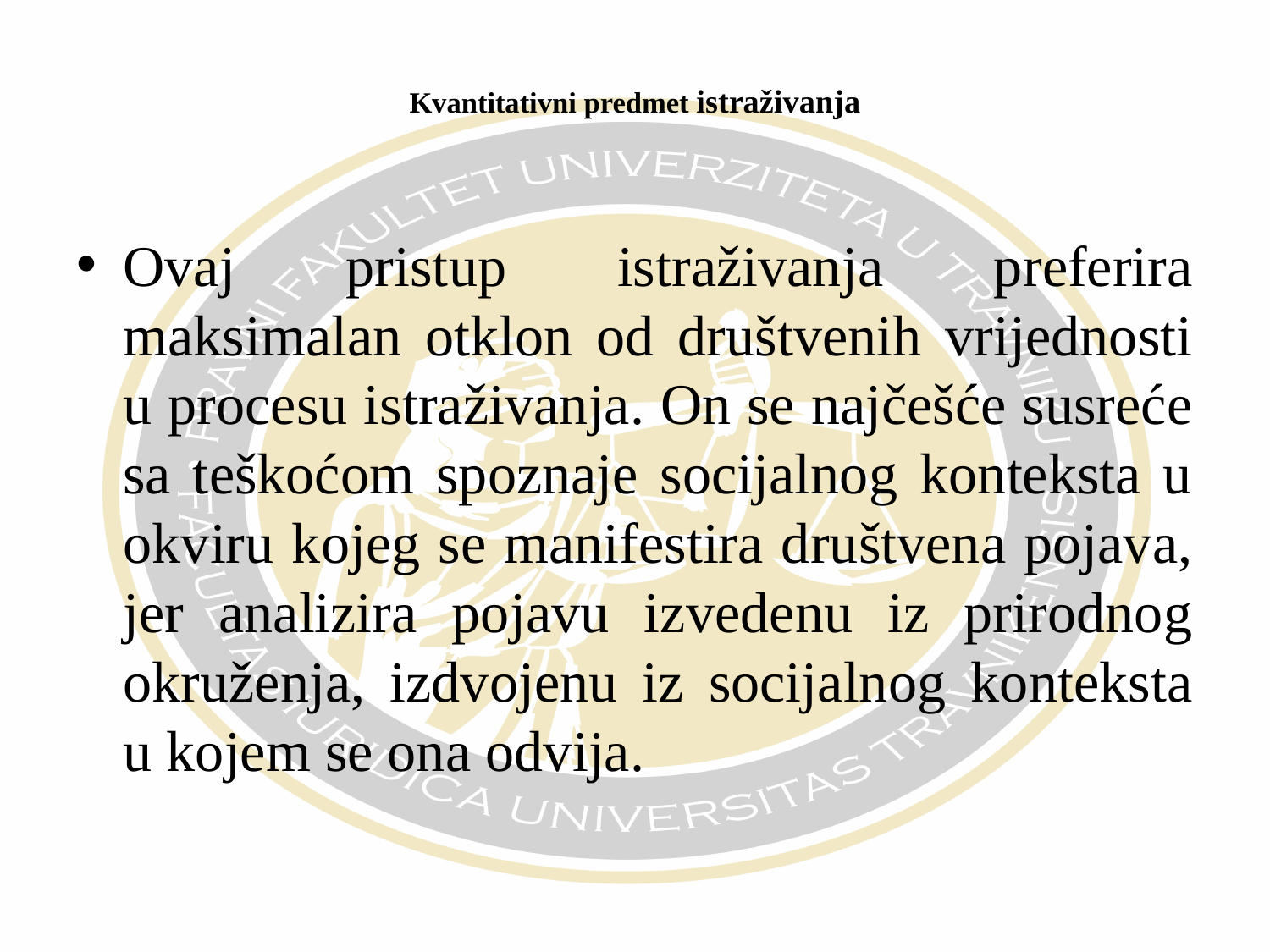

# Kvantitativni predmet istraživanja
Ovaj pristup istraživanja preferira maksimalan otklon od društvenih vrijednosti u procesu istraživanja. On se najčešće susreće sa teškoćom spoznaje socijalnog konteksta u okviru kojeg se manifestira društvena pojava, jer analizira pojavu izvedenu iz prirodnog okruženja, izdvojenu iz socijalnog konteksta u kojem se ona odvija.